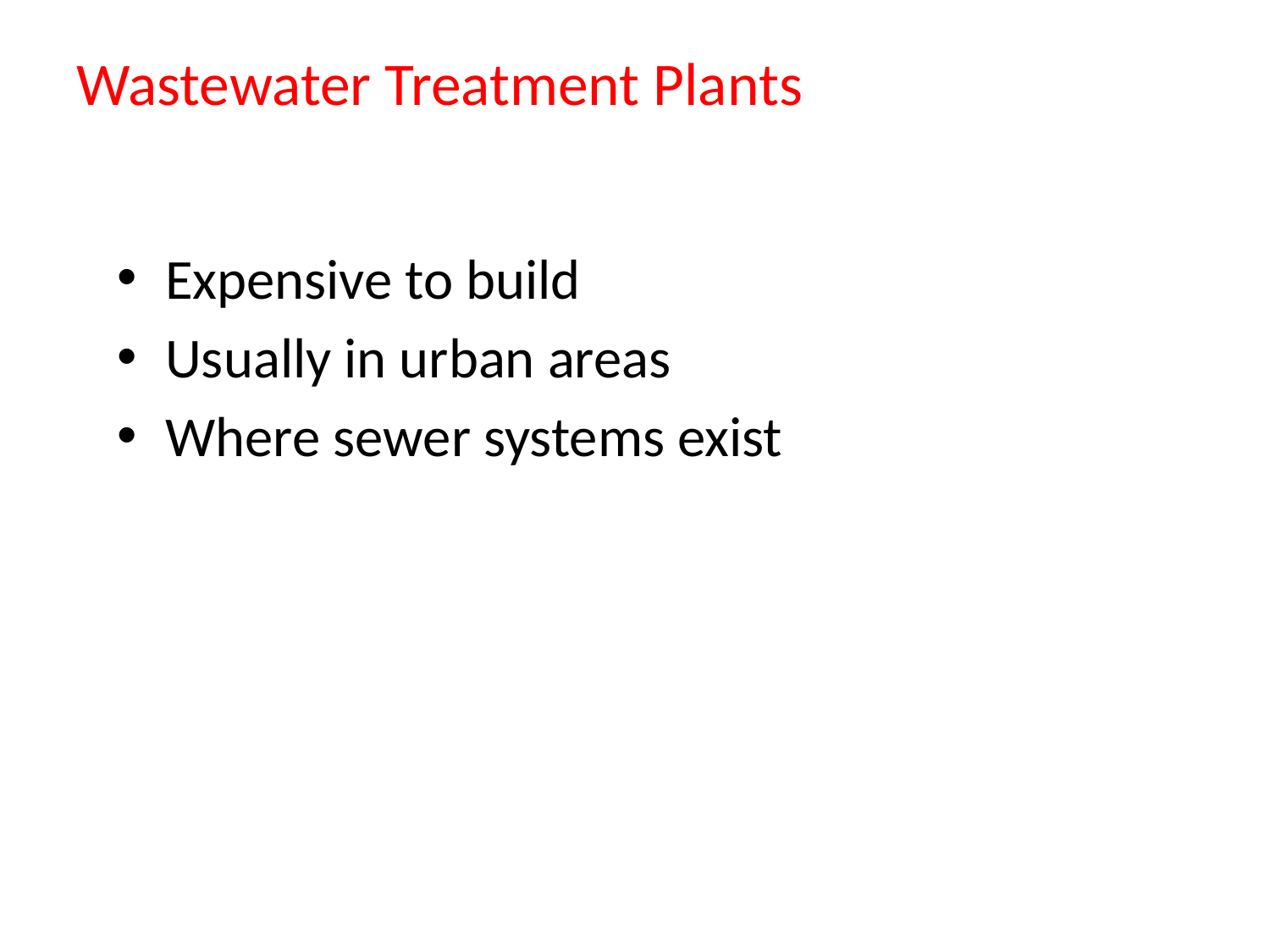

# Wastewater Treatment Plants
Expensive to build
Usually in urban areas
Where sewer systems exist